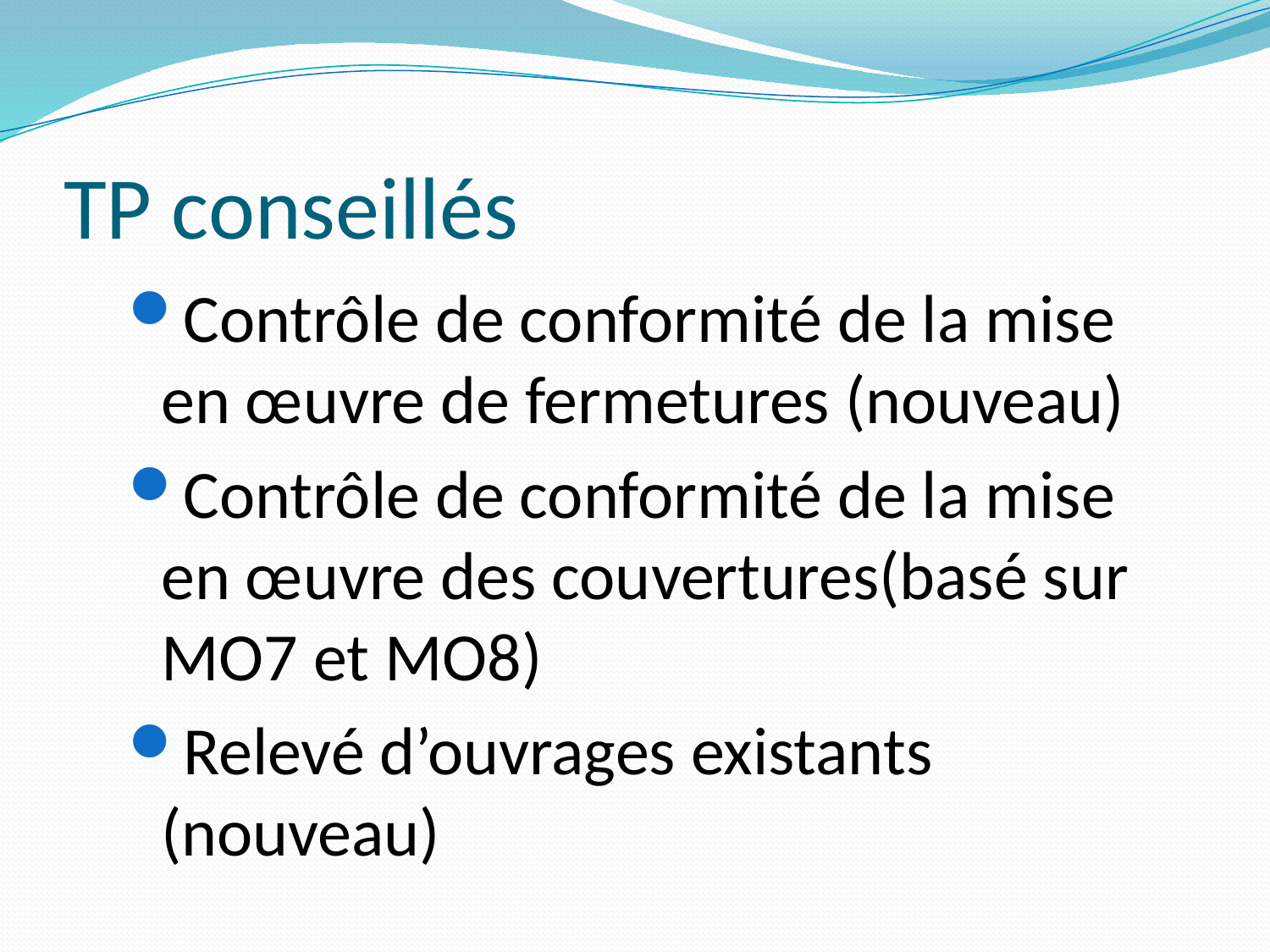

# TP conseillés
Contrôle de conformité de la mise en œuvre de fermetures (nouveau)
Contrôle de conformité de la mise en œuvre des couvertures(basé sur MO7 et MO8)
Relevé d’ouvrages existants (nouveau)